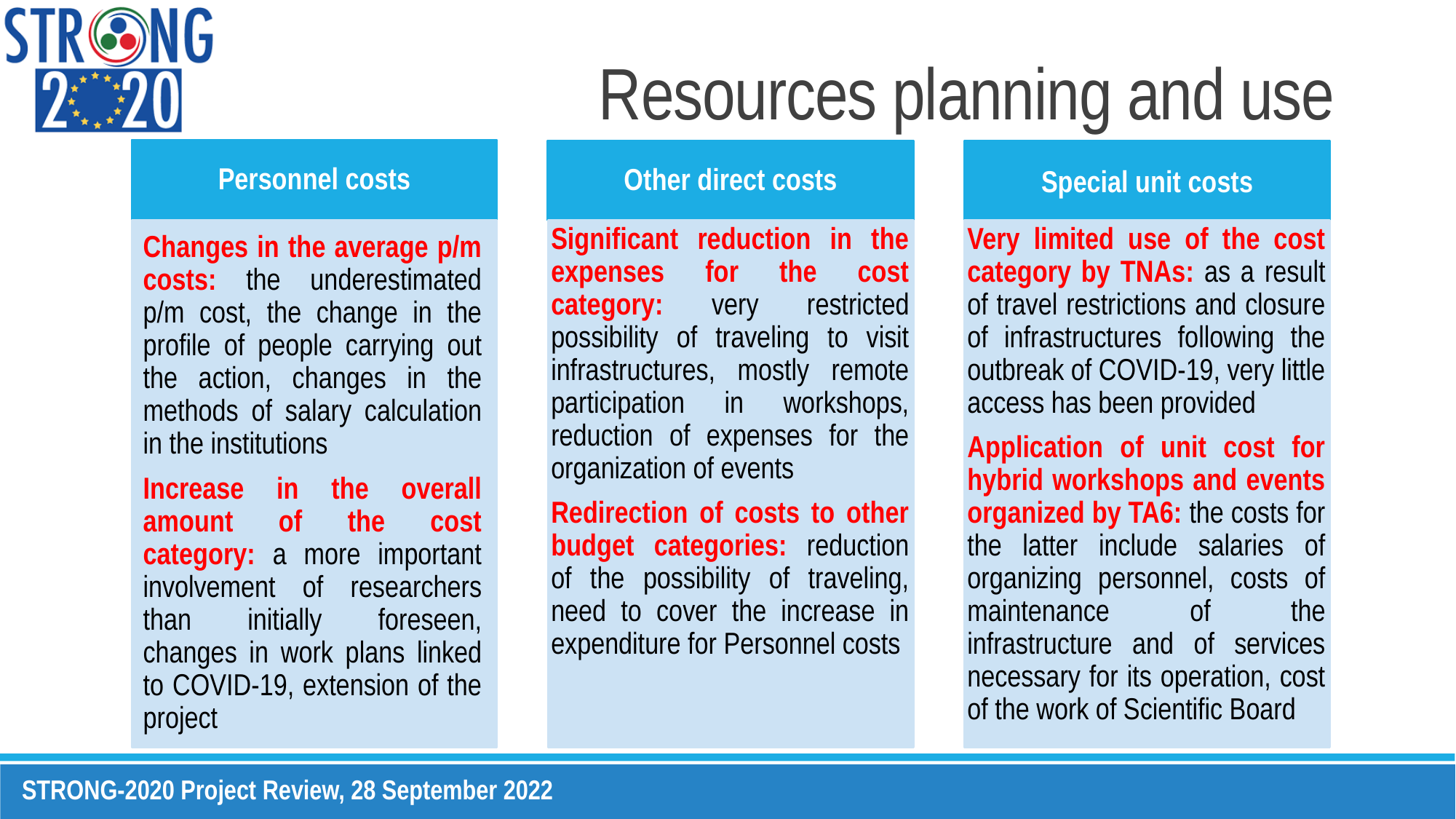

Resources planning and use
Personnel costs
Other direct costs
Special unit costs
Changes in the average p/m costs: the underestimated p/m cost, the change in the profile of people carrying out the action, changes in the methods of salary calculation in the institutions

Increase in the overall amount of the cost category: a more important involvement of researchers than initially foreseen, changes in work plans linked to COVID-19, extension of the project

Significant reduction in the expenses for the cost category: very restricted possibility of traveling to visit infrastructures, mostly remote participation in workshops, reduction of expenses for the organization of events

Redirection of costs to other budget categories: reduction of the possibility of traveling, need to cover the increase in expenditure for Personnel costs
Very limited use of the cost category by TNAs: as a result of travel restrictions and closure of infrastructures following the outbreak of COVID-19, very little access has been provided

Application of unit cost for hybrid workshops and events organized by TA6: the costs for the latter include salaries of organizing personnel, costs of maintenance of the infrastructure and of services necessary for its operation, cost of the work of Scientific Board